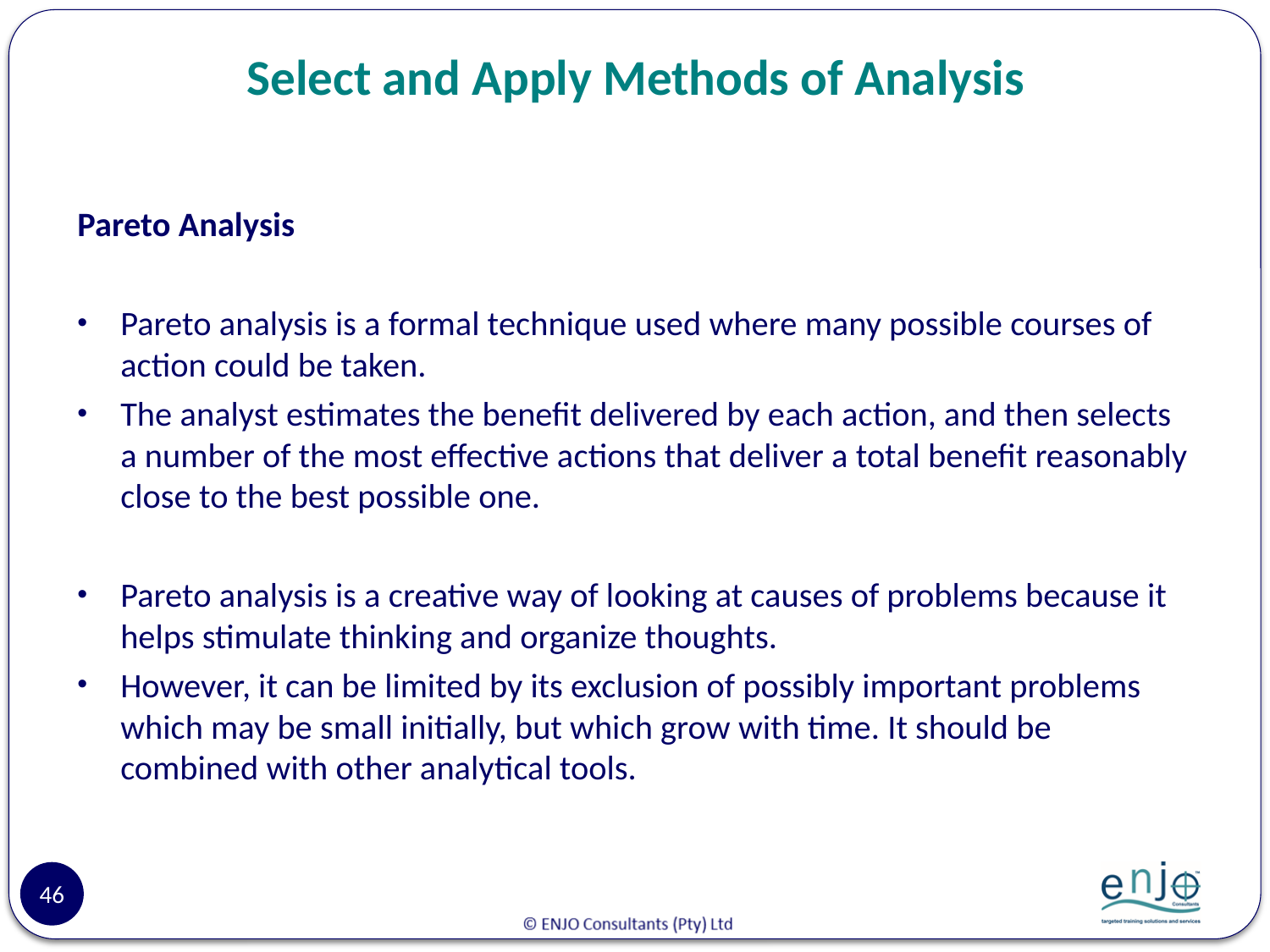

# Select and Apply Methods of Analysis
Pareto Analysis

Pareto analysis is a formal technique used where many possible courses of action could be taken.
The analyst estimates the benefit delivered by each action, and then selects a number of the most effective actions that deliver a total benefit reasonably close to the best possible one.

Pareto analysis is a creative way of looking at causes of problems because it helps stimulate thinking and organize thoughts.
However, it can be limited by its exclusion of possibly important problems which may be small initially, but which grow with time. It should be combined with other analytical tools.

46